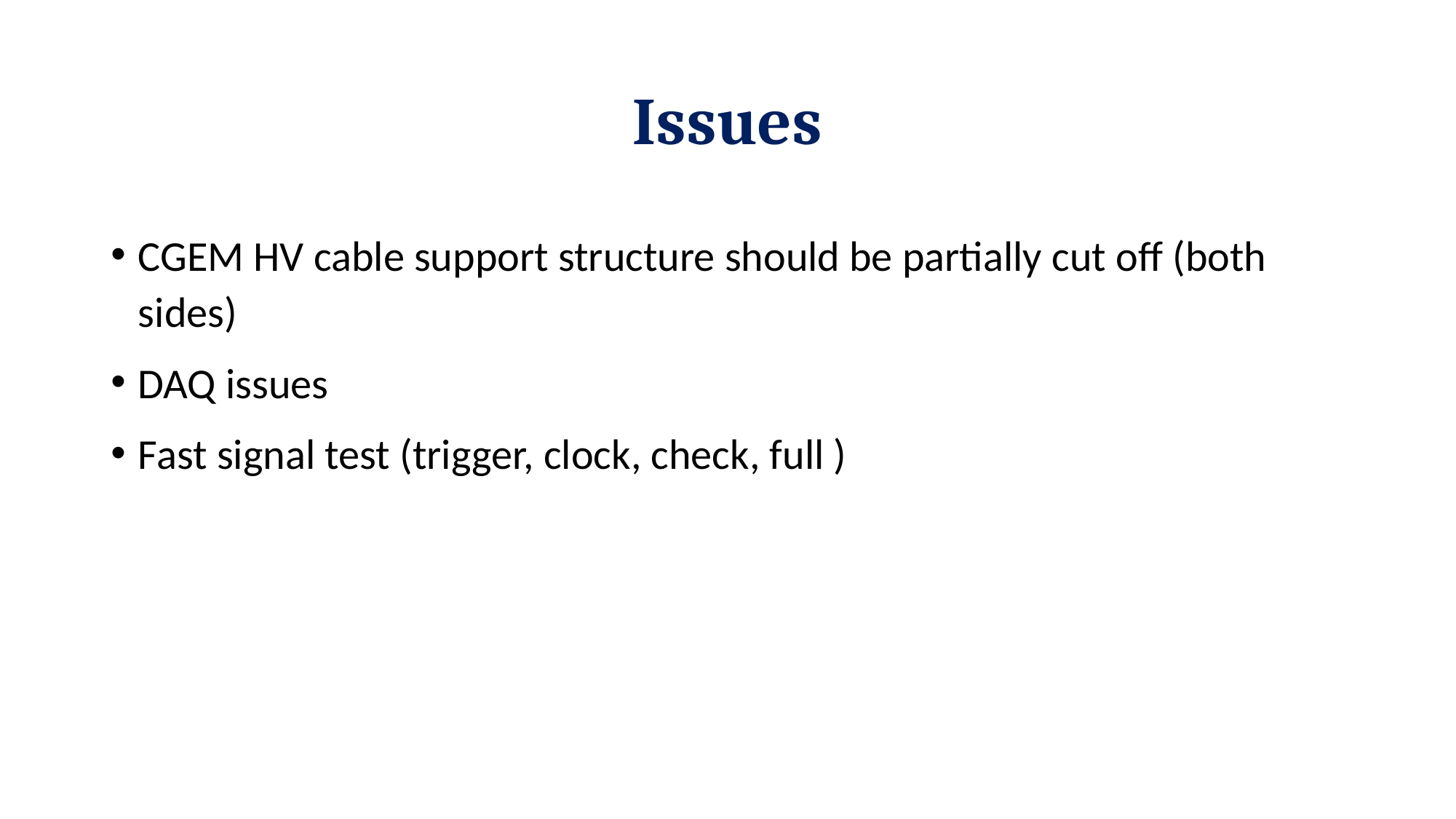

# Issues
CGEM HV cable support structure should be partially cut off (both sides)
DAQ issues
Fast signal test (trigger, clock, check, full )